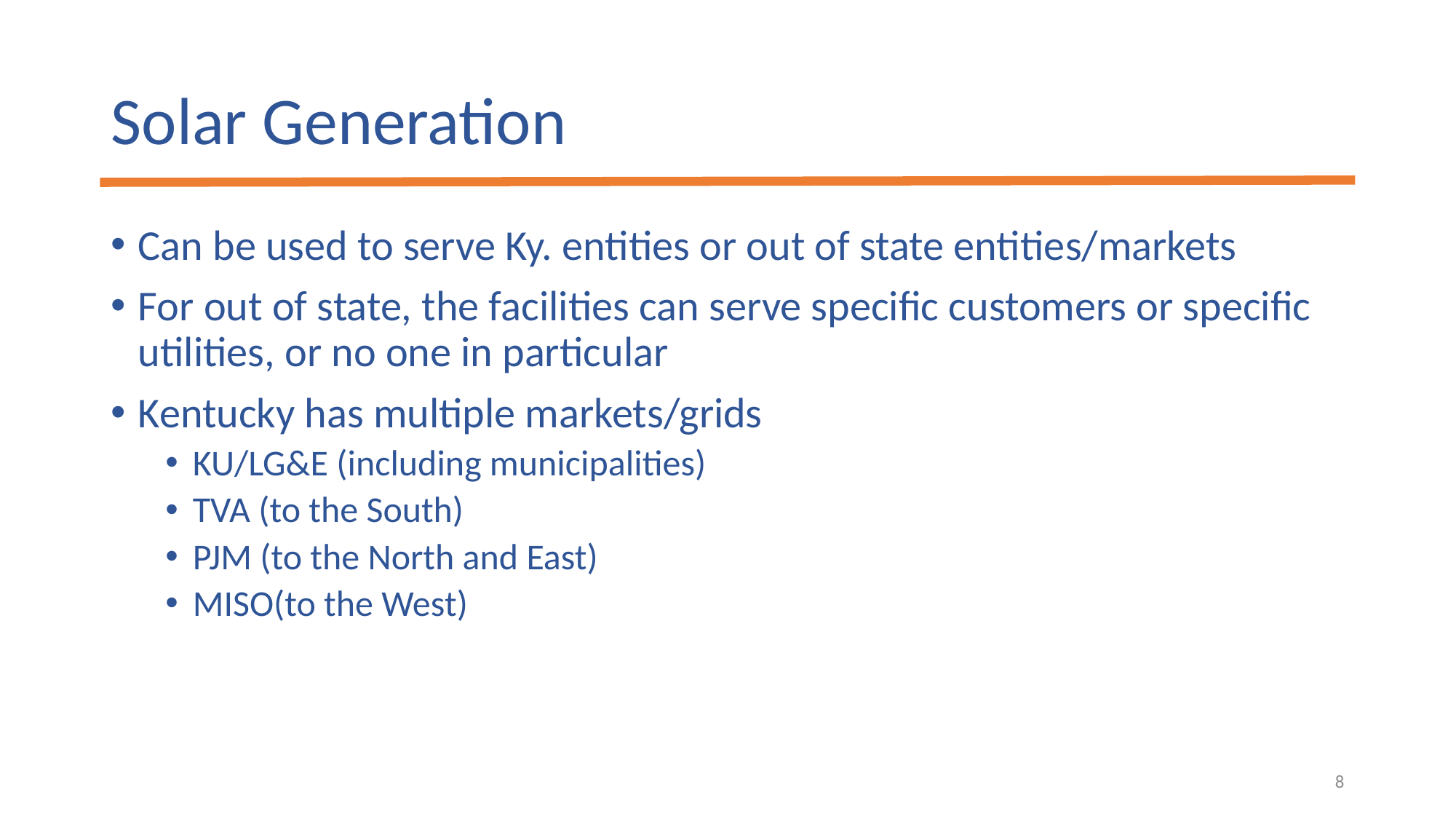

# Solar Generation
Can be used to serve Ky. entities or out of state entities/markets
For out of state, the facilities can serve specific customers or specific utilities, or no one in particular
Kentucky has multiple markets/grids
KU/LG&E (including municipalities)
TVA (to the South)
PJM (to the North and East)
MISO(to the West)

8